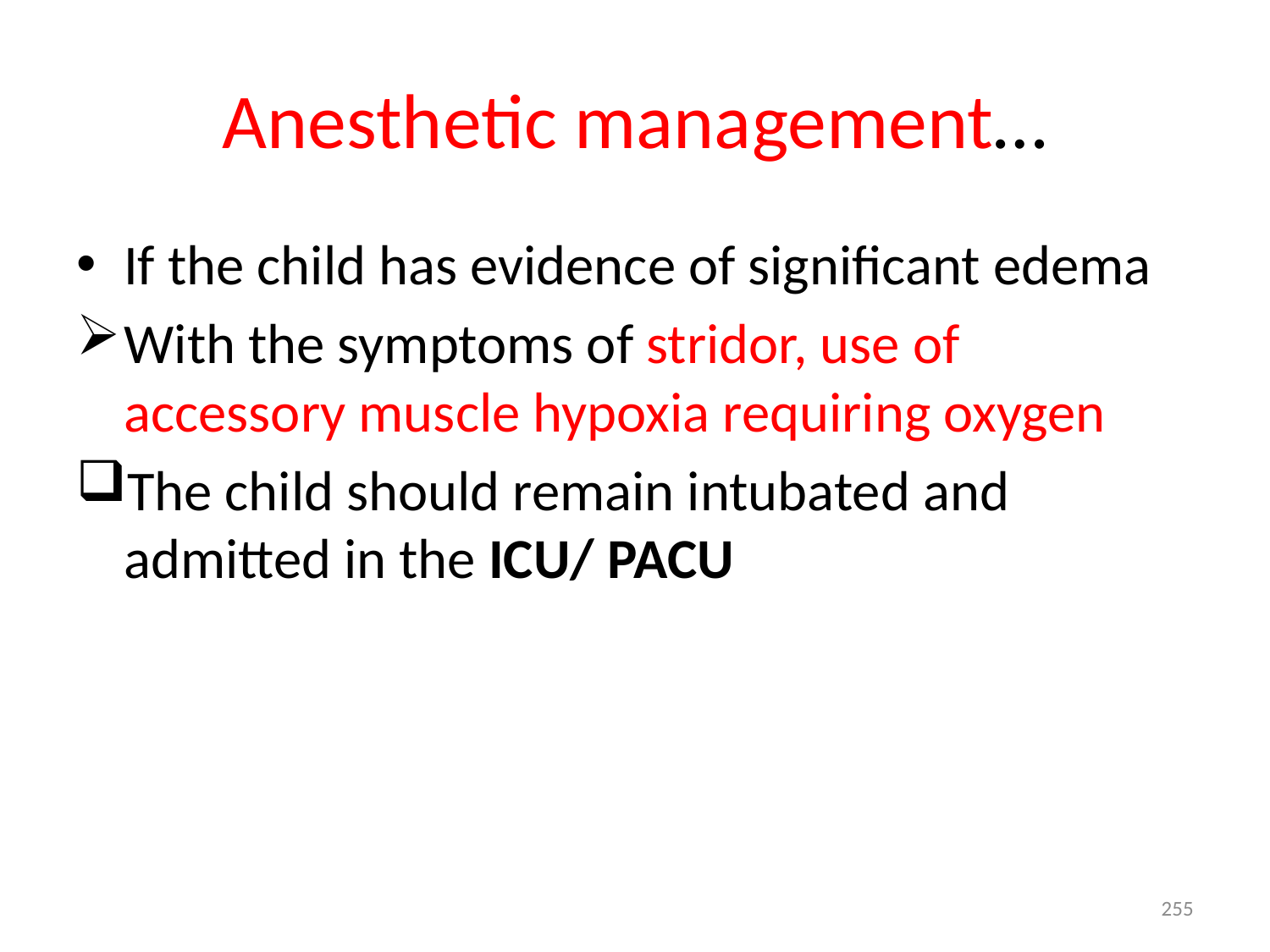

# Anesthetic management…
If the child has evidence of significant edema
With the symptoms of stridor, use of accessory muscle hypoxia requiring oxygen
The child should remain intubated and admitted in the ICU/ PACU
255